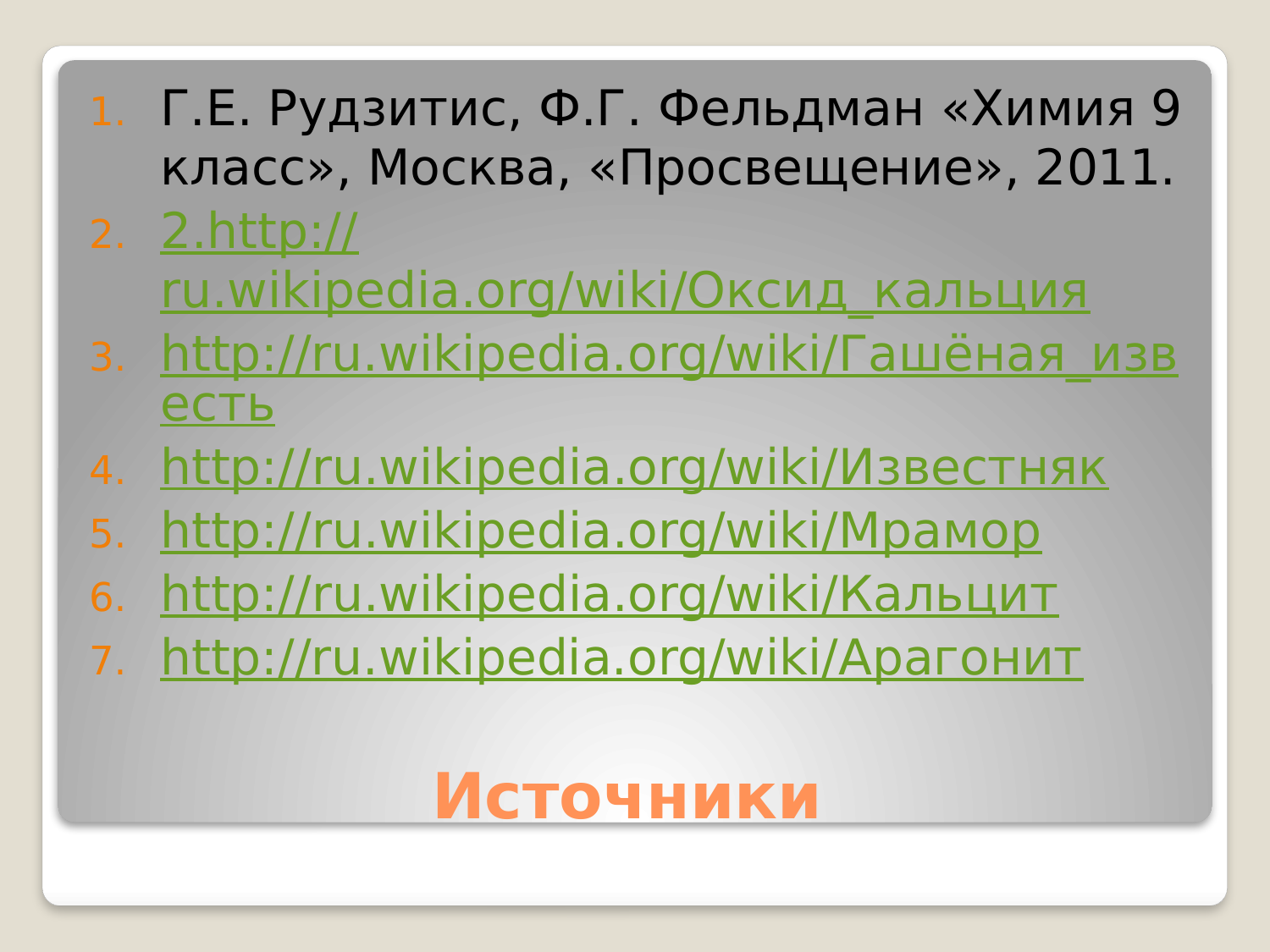

Г.Е. Рудзитис, Ф.Г. Фельдман «Химия 9 класс», Москва, «Просвещение», 2011.
2.http://ru.wikipedia.org/wiki/Оксид_кальция
http://ru.wikipedia.org/wiki/Гашёная_известь
http://ru.wikipedia.org/wiki/Известняк
http://ru.wikipedia.org/wiki/Мрамор
http://ru.wikipedia.org/wiki/Кальцит
http://ru.wikipedia.org/wiki/Арагонит

# Источники